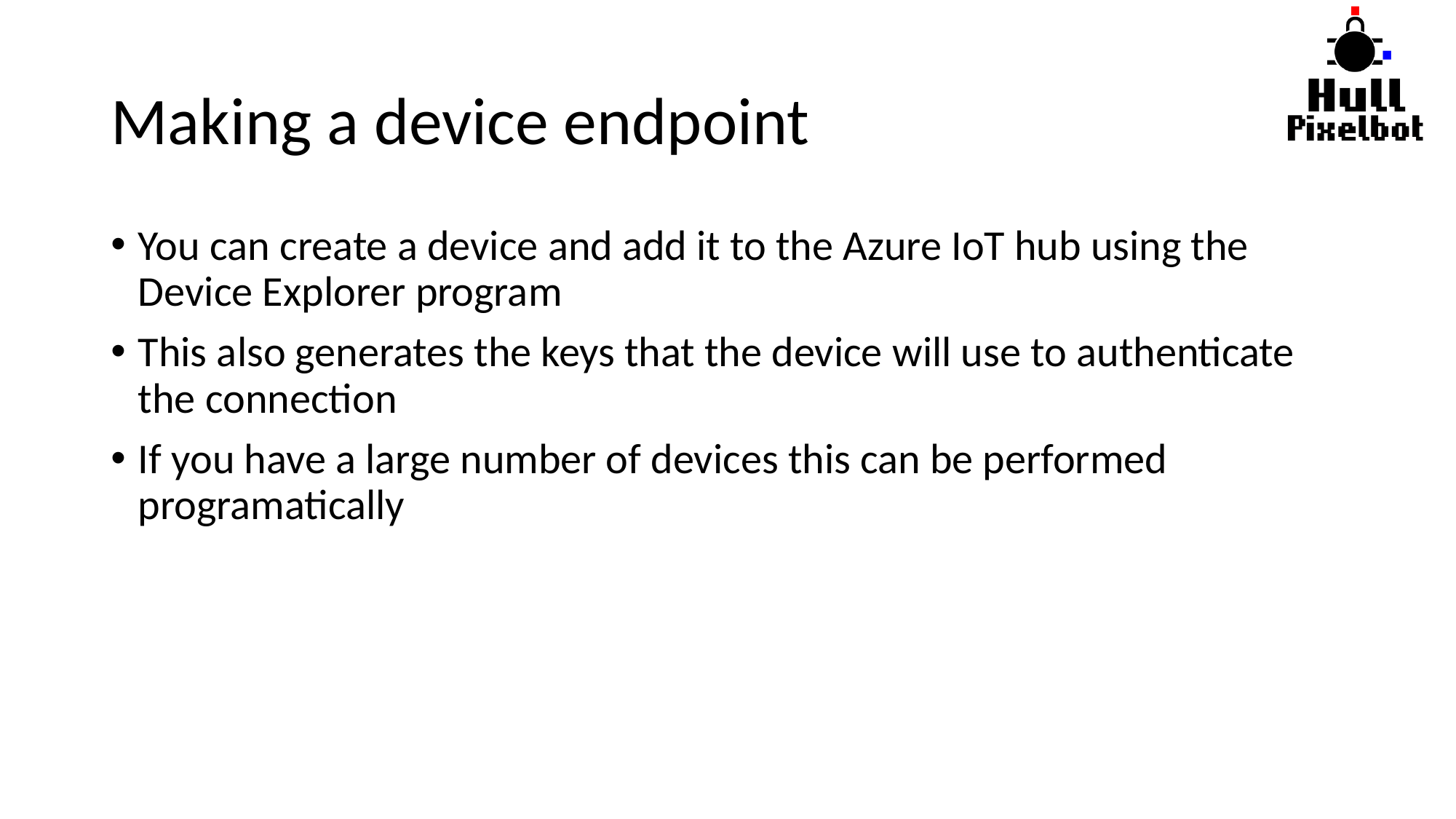

# Making a device endpoint
You can create a device and add it to the Azure IoT hub using the Device Explorer program
This also generates the keys that the device will use to authenticate the connection
If you have a large number of devices this can be performed programatically